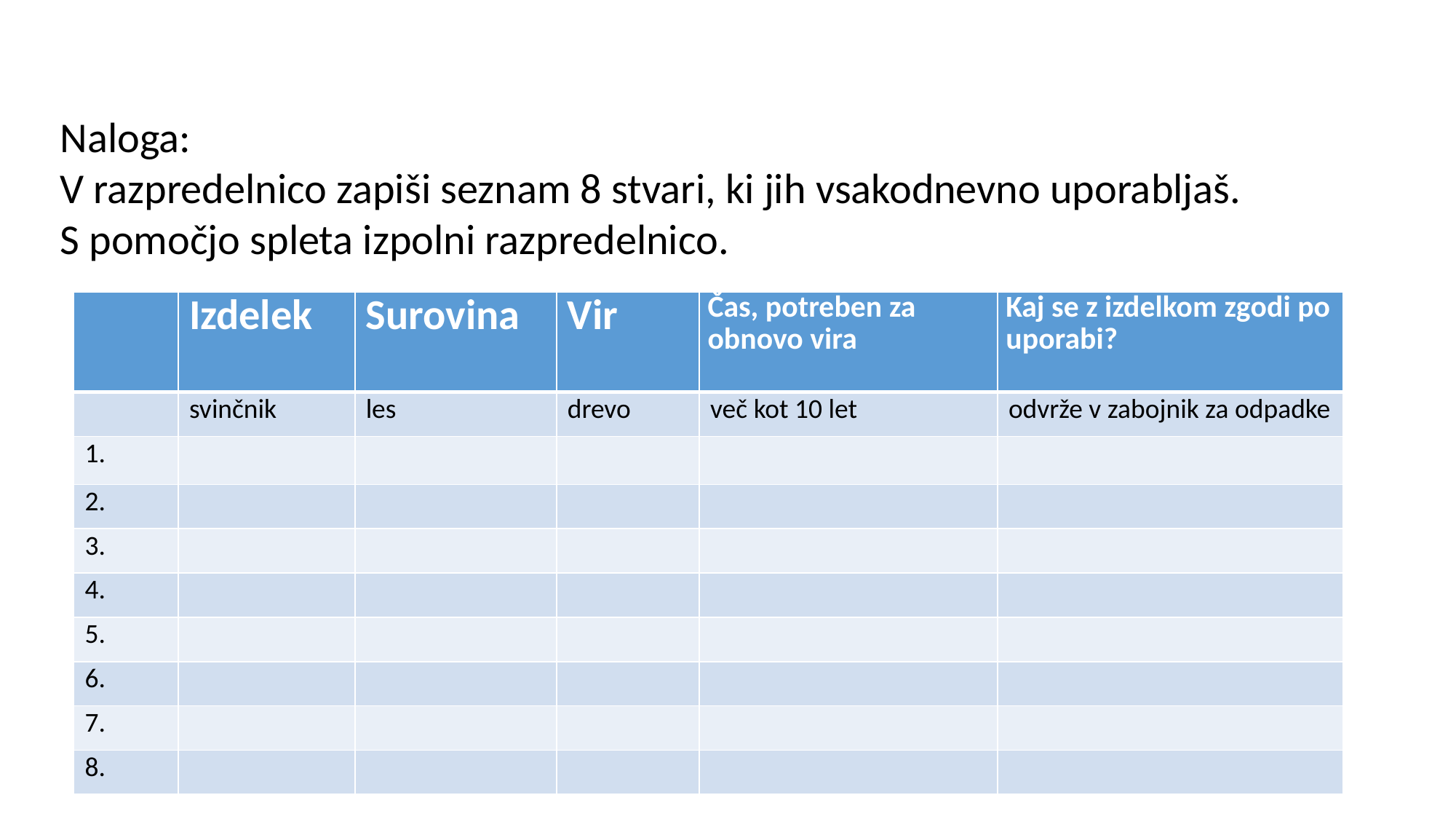

Naloga:
V razpredelnico zapiši seznam 8 stvari, ki jih vsakodnevno uporabljaš.
S pomočjo spleta izpolni razpredelnico.
|  | Izdelek | Surovina | Vir | Čas, potreben za obnovo vira | Kaj se z izdelkom zgodi po uporabi? |
| --- | --- | --- | --- | --- | --- |
|  | svinčnik | les | drevo | več kot 10 let | odvrže v zabojnik za odpadke |
| 1. |  |  |  |  |  |
| 2. |  |  |  |  |  |
| 3. |  |  |  |  |  |
| 4. |  |  |  |  |  |
| 5. |  |  |  |  |  |
| 6. |  |  |  |  |  |
| 7. |  |  |  |  |  |
| 8. |  |  |  |  |  |